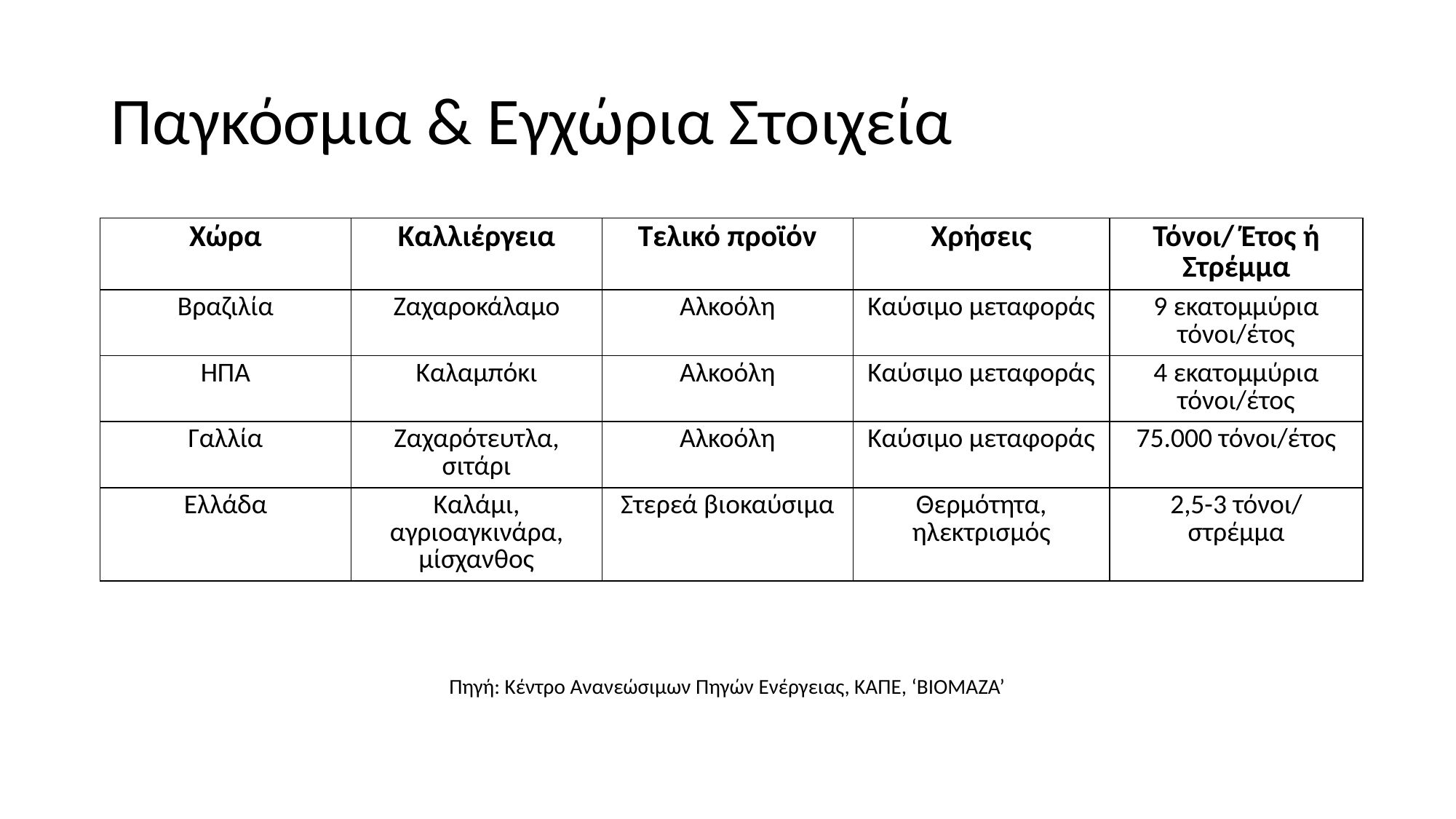

# Παγκόσμια & Εγχώρια Στοιχεία
| Χώρα | Καλλιέργεια | Τελικό προϊόν | Χρήσεις | Τόνοι/ Έτος ή Στρέμμα |
| --- | --- | --- | --- | --- |
| Βραζιλία | Ζαχαροκάλαμο | Αλκοόλη | Καύσιμο μεταφοράς | 9 εκατομμύρια τόνοι/έτος |
| ΗΠΑ | Καλαμπόκι | Αλκοόλη | Καύσιμο μεταφοράς | 4 εκατομμύρια τόνοι/έτος |
| Γαλλία | Ζαχαρότευτλα, σιτάρι | Αλκοόλη | Καύσιμο μεταφοράς | 75.000 τόνοι/έτος |
| Ελλάδα | Καλάμι, αγριοαγκινάρα, μίσχανθος | Στερεά βιοκαύσιμα | Θερμότητα, ηλεκτρισμός | 2,5-3 τόνοι/ στρέμμα |
Πηγή: Κέντρο Ανανεώσιμων Πηγών Ενέργειας, ΚΑΠΕ, ‘ΒΙΟΜΑΖΑ’